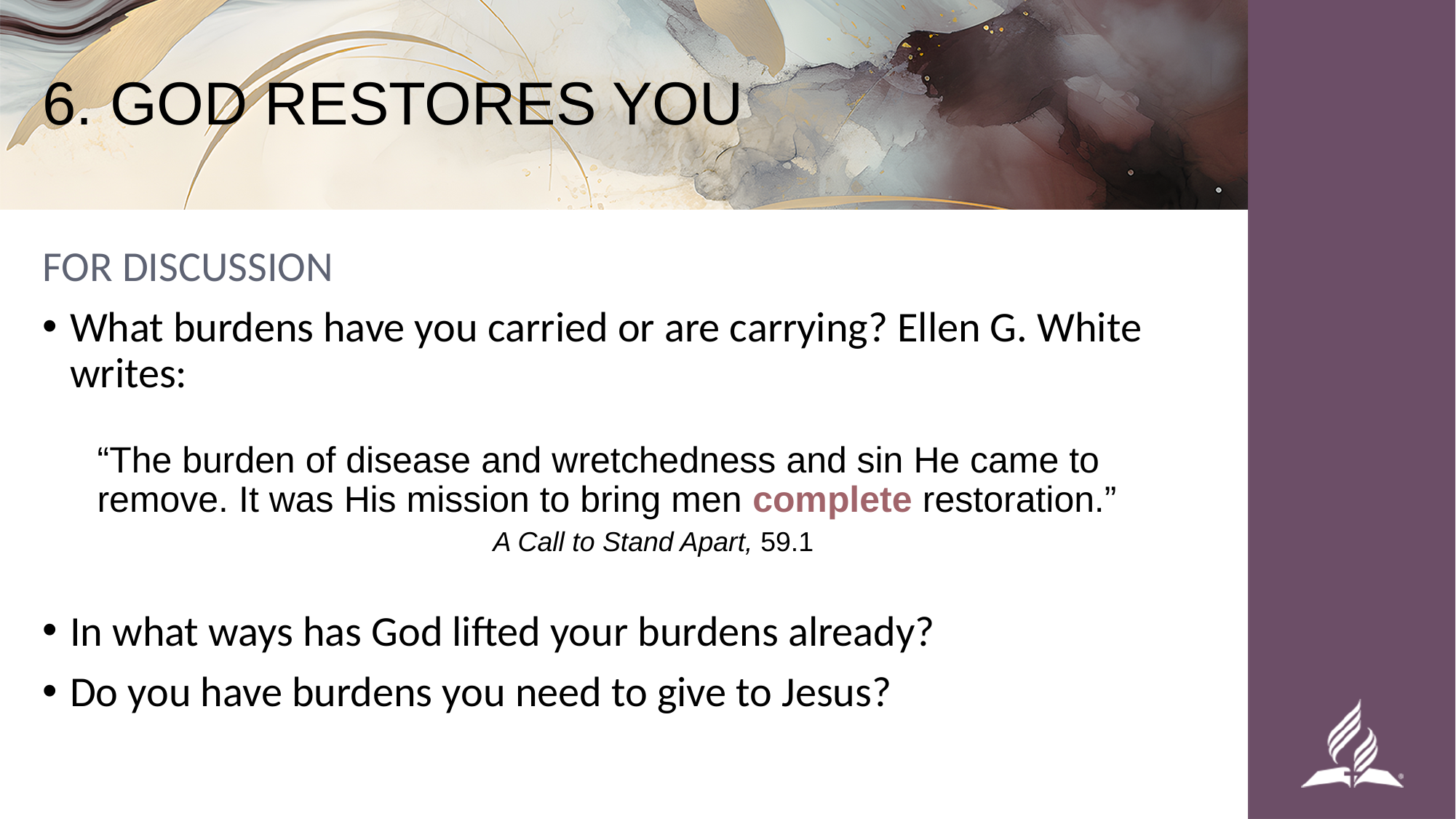

# 6. GOD RESTORES YOU
FOR DISCUSSION
What burdens have you carried or are carrying? Ellen G. White writes:

“The burden of disease and wretchedness and sin He came to remove. It was His mission to bring men complete restoration.”
A Call to Stand Apart, 59.1

In what ways has God lifted your burdens already?
Do you have burdens you need to give to Jesus?